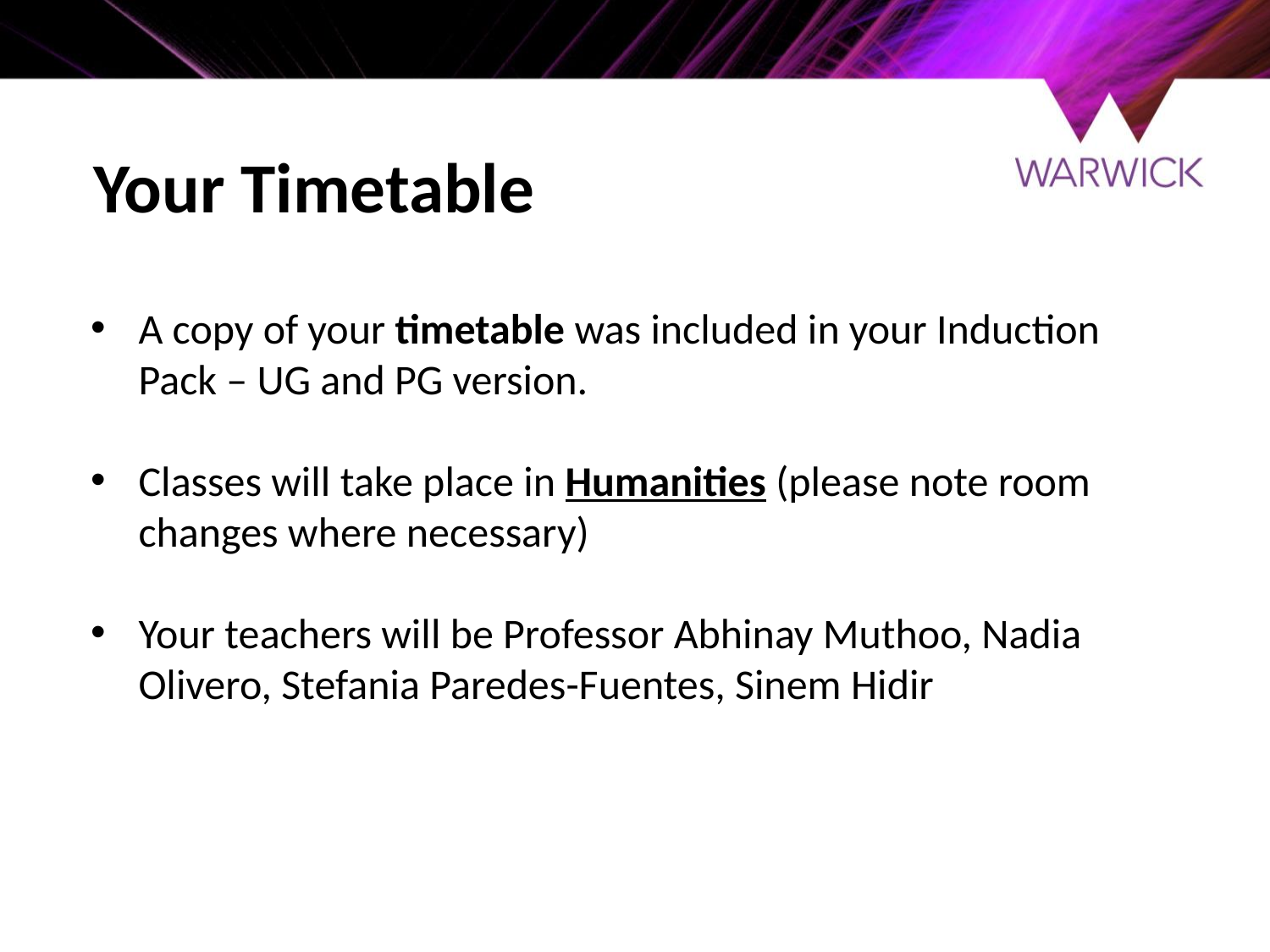

# Your Timetable
A copy of your timetable was included in your Induction Pack – UG and PG version.

Classes will take place in Humanities (please note room changes where necessary)

Your teachers will be Professor Abhinay Muthoo, Nadia Olivero, Stefania Paredes-Fuentes, Sinem Hidir